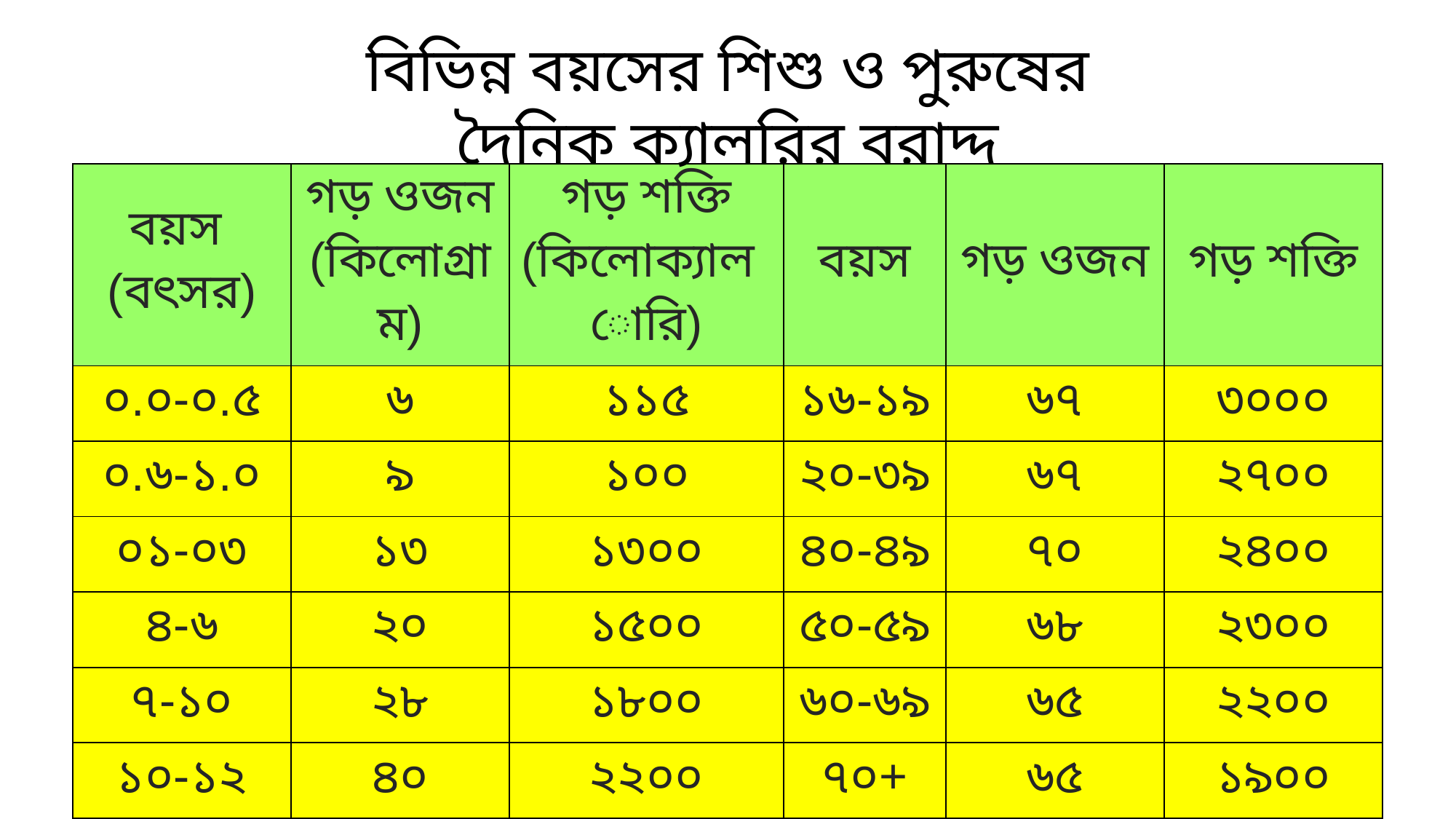

বিভিন্ন বয়সের শিশু ও পুরুষের দৈনিক ক্যালরির বরাদ্দ
| বয়স (বৎসর) | গড় ওজন (কিলোগ্রাম) | গড় শক্তি (কিলোক্যালোরি) | বয়স | গড় ওজন | গড় শক্তি |
| --- | --- | --- | --- | --- | --- |
| ০.০-০.৫ | ৬ | ১১৫ | ১৬-১৯ | ৬৭ | ৩০০০ |
| ০.৬-১.০ | ৯ | ১০০ | ২০-৩৯ | ৬৭ | ২৭০০ |
| ০১-০৩ | ১৩ | ১৩০০ | ৪০-৪৯ | ৭০ | ২৪০০ |
| ৪-৬ | ২০ | ১৫০০ | ৫০-৫৯ | ৬৮ | ২৩০০ |
| ৭-১০ | ২৮ | ১৮০০ | ৬০-৬৯ | ৬৫ | ২২০০ |
| ১০-১২ | ৪০ | ২২০০ | ৭০+ | ৬৫ | ১৯০০ |
| ১৩-১৫ | ৪৪ | ২৫০০ |  |  |  |